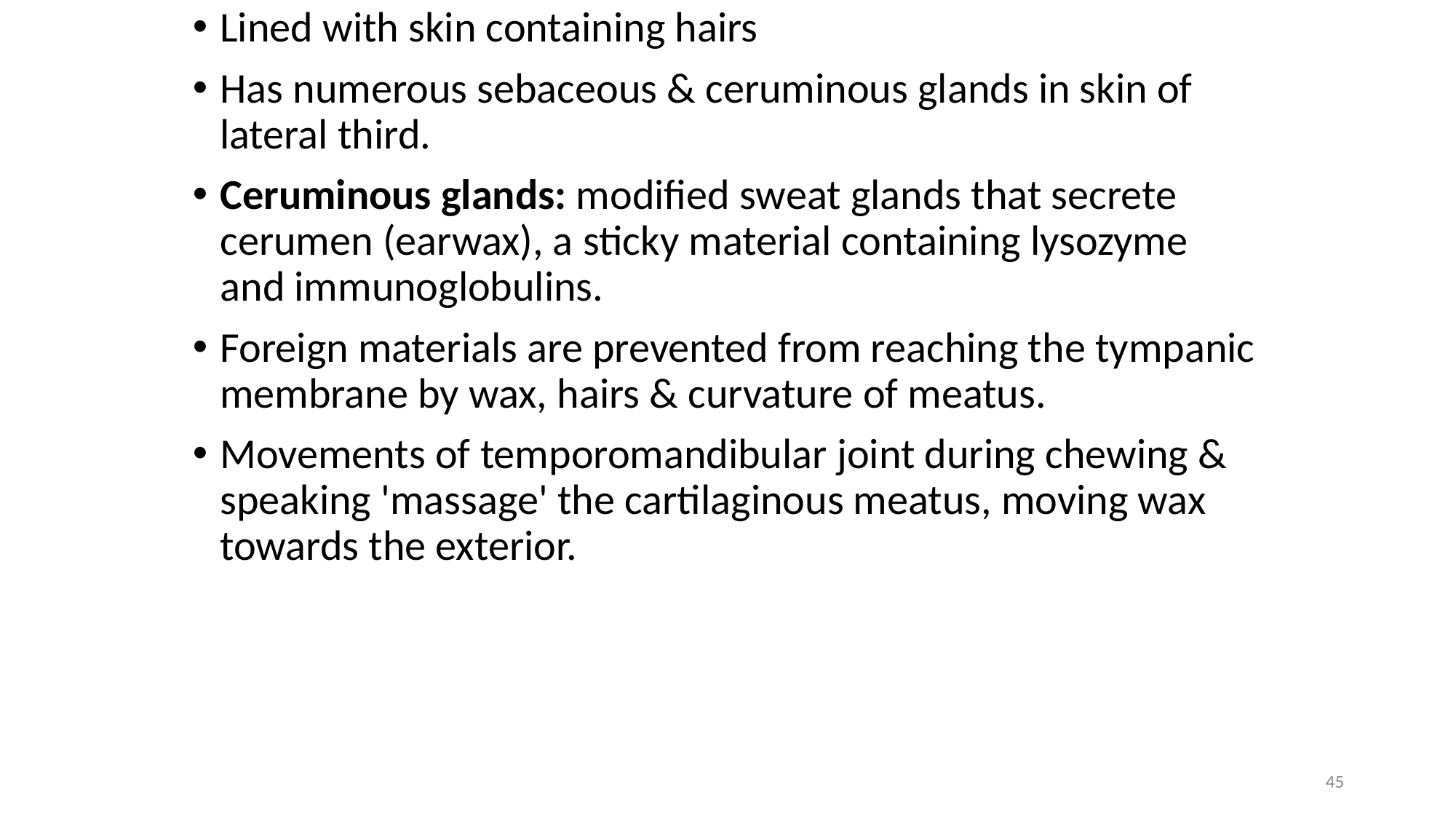

Lined with skin containing hairs
Has numerous sebaceous & ceruminous glands in skin of lateral third.
Ceruminous glands: modified sweat glands that secrete cerumen (earwax), a sticky material containing lysozyme and immunoglobulins.
Foreign materials are prevented from reaching the tympanic membrane by wax, hairs & curvature of meatus.
Movements of temporomandibular joint during chewing & speaking 'massage' the cartilaginous meatus, moving wax towards the exterior.
45